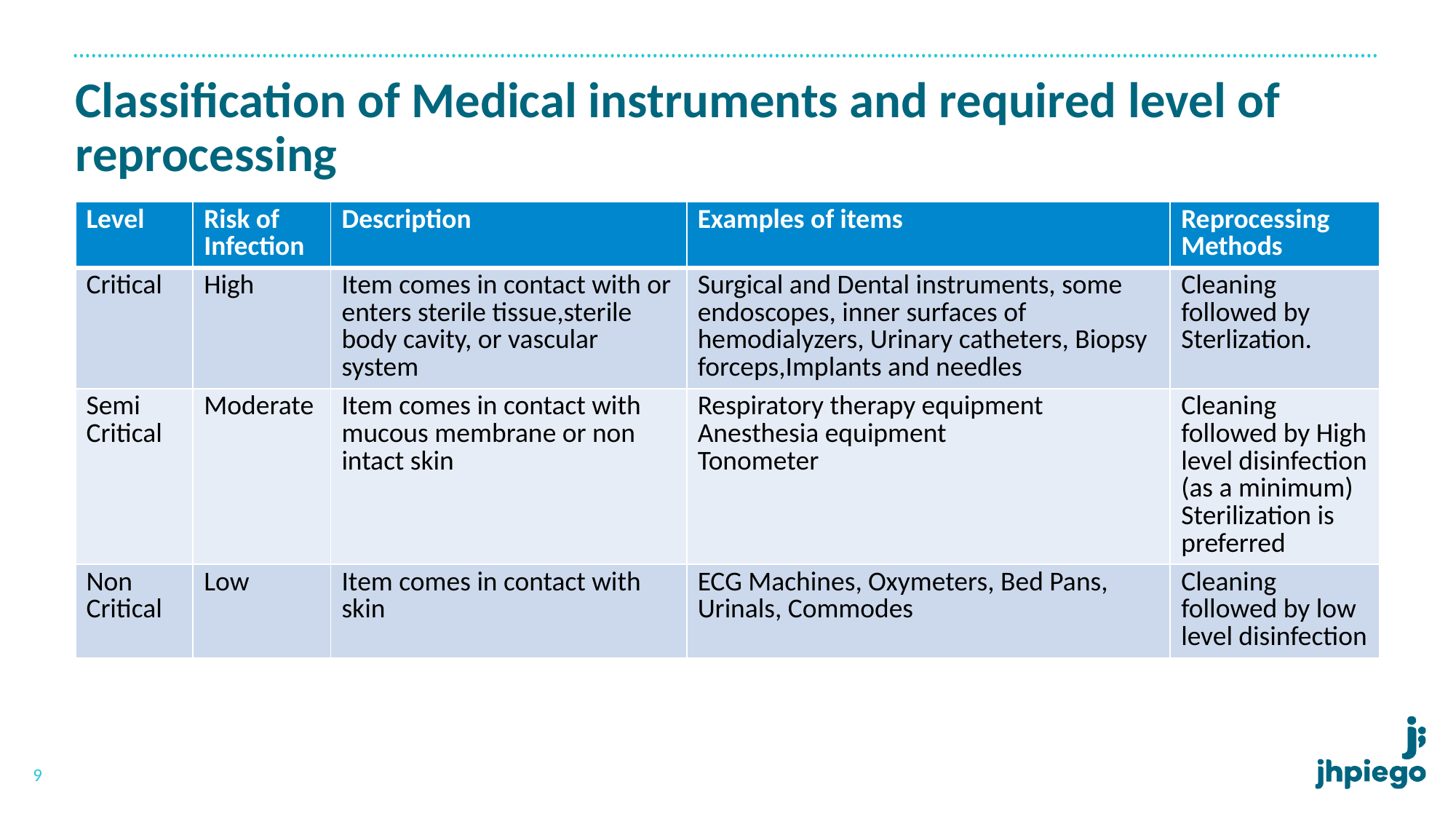

# Classification of Medical instruments and required level of reprocessing
| Level | Risk of Infection | Description | Examples of items | Reprocessing Methods |
| --- | --- | --- | --- | --- |
| Critical | High | Item comes in contact with or enters sterile tissue,sterile body cavity, or vascular system | Surgical and Dental instruments, some endoscopes, inner surfaces of hemodialyzers, Urinary catheters, Biopsy forceps,Implants and needles | Cleaning followed by Sterlization. |
| Semi Critical | Moderate | Item comes in contact with mucous membrane or non intact skin | Respiratory therapy equipment Anesthesia equipment Tonometer | Cleaning followed by High level disinfection (as a minimum) Sterilization is preferred |
| Non Critical | Low | Item comes in contact with skin | ECG Machines, Oxymeters, Bed Pans, Urinals, Commodes | Cleaning followed by low level disinfection |
9